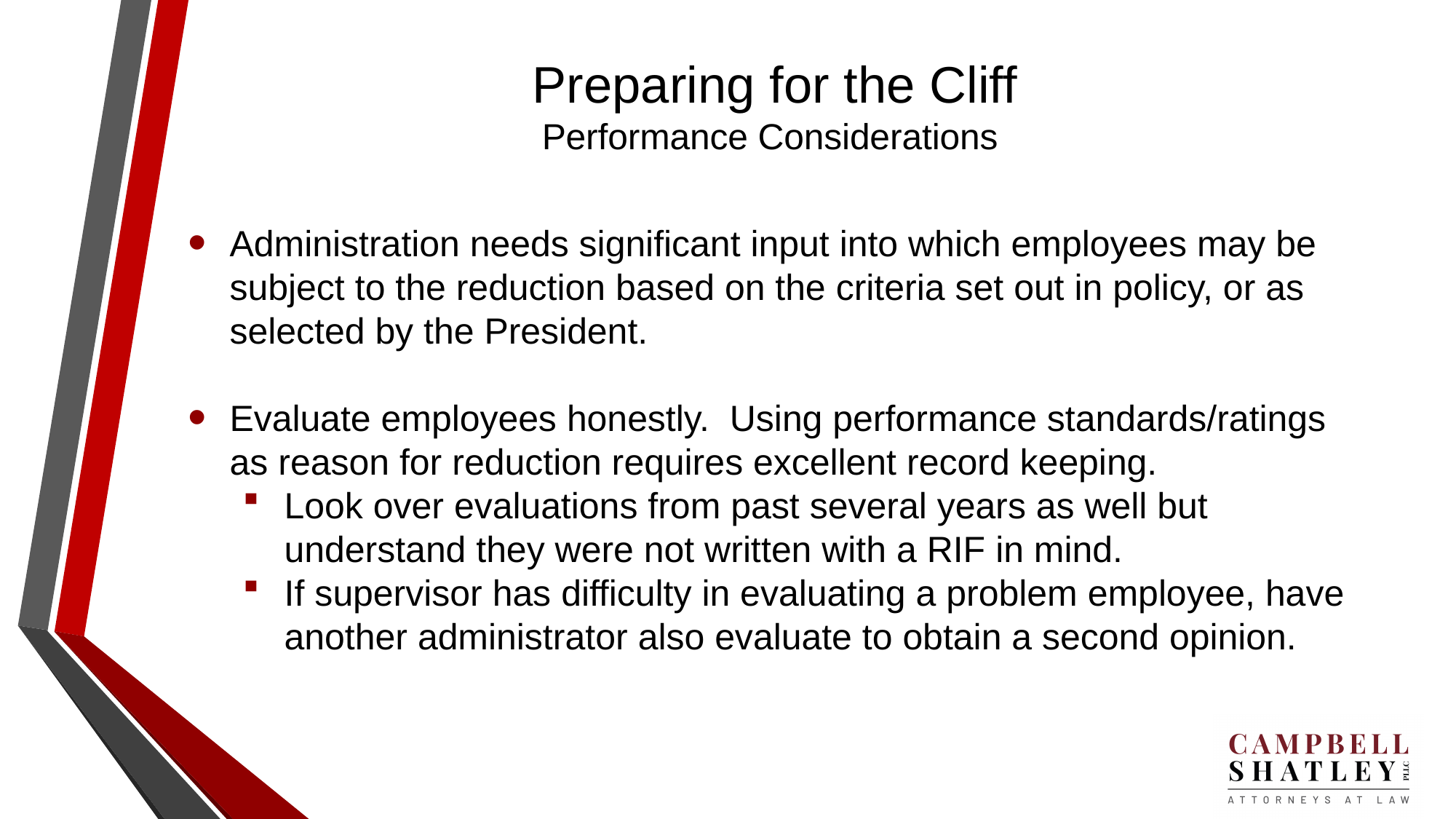

# Preparing for the Cliff Performance Considerations
Administration needs significant input into which employees may be subject to the reduction based on the criteria set out in policy, or as selected by the President.

Evaluate employees honestly.  Using performance standards/ratings as reason for reduction requires excellent record keeping.
Look over evaluations from past several years as well but understand they were not written with a RIF in mind.
If supervisor has difficulty in evaluating a problem employee, have another administrator also evaluate to obtain a second opinion.